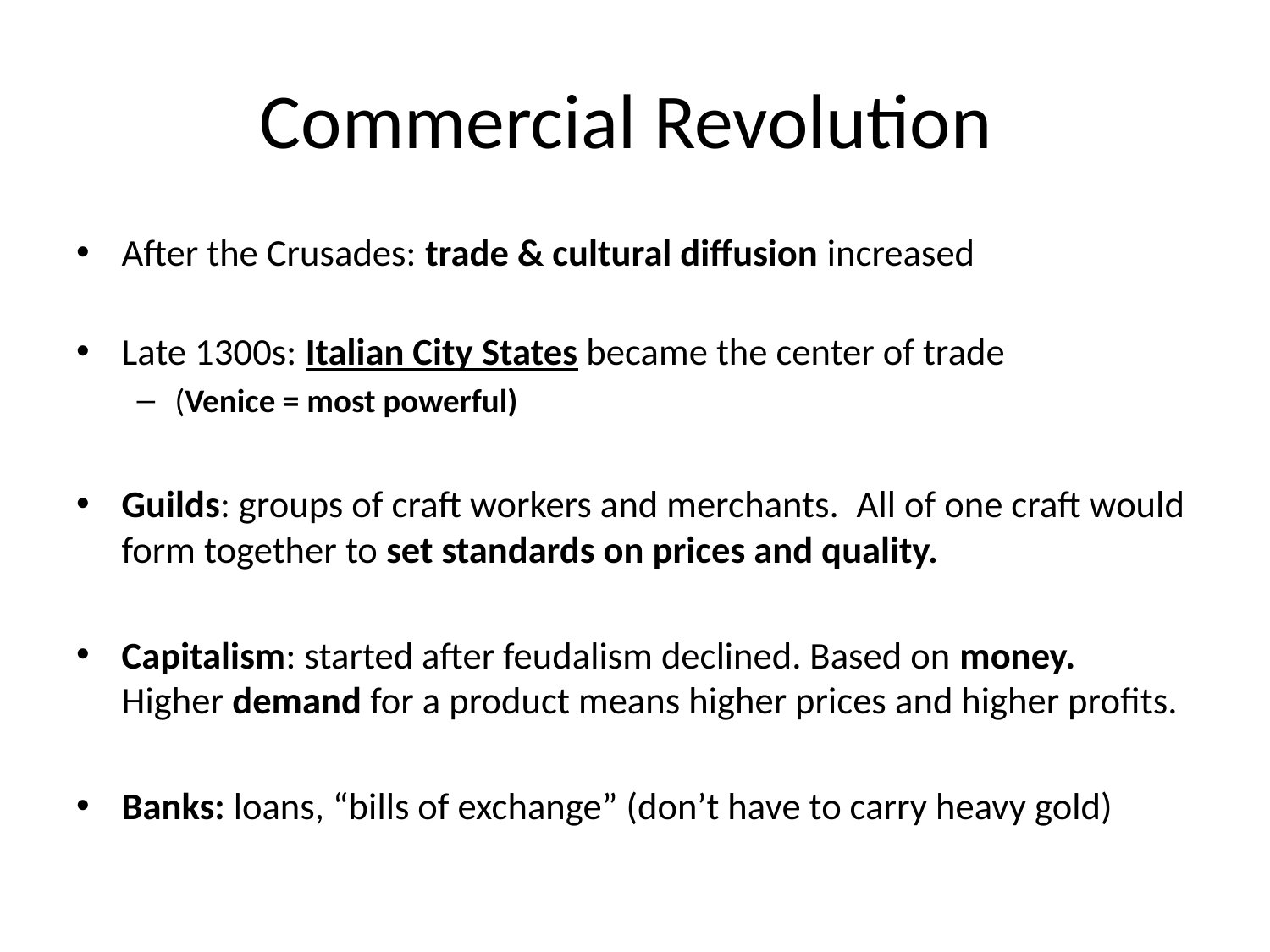

# Commercial Revolution
After the Crusades: trade & cultural diffusion increased

Late 1300s: Italian City States became the center of trade
(Venice = most powerful)

Guilds: groups of craft workers and merchants.  All of one craft would form together to set standards on prices and quality.

Capitalism: started after feudalism declined. Based on money.  Higher demand for a product means higher prices and higher profits.

Banks: loans, “bills of exchange” (don’t have to carry heavy gold)